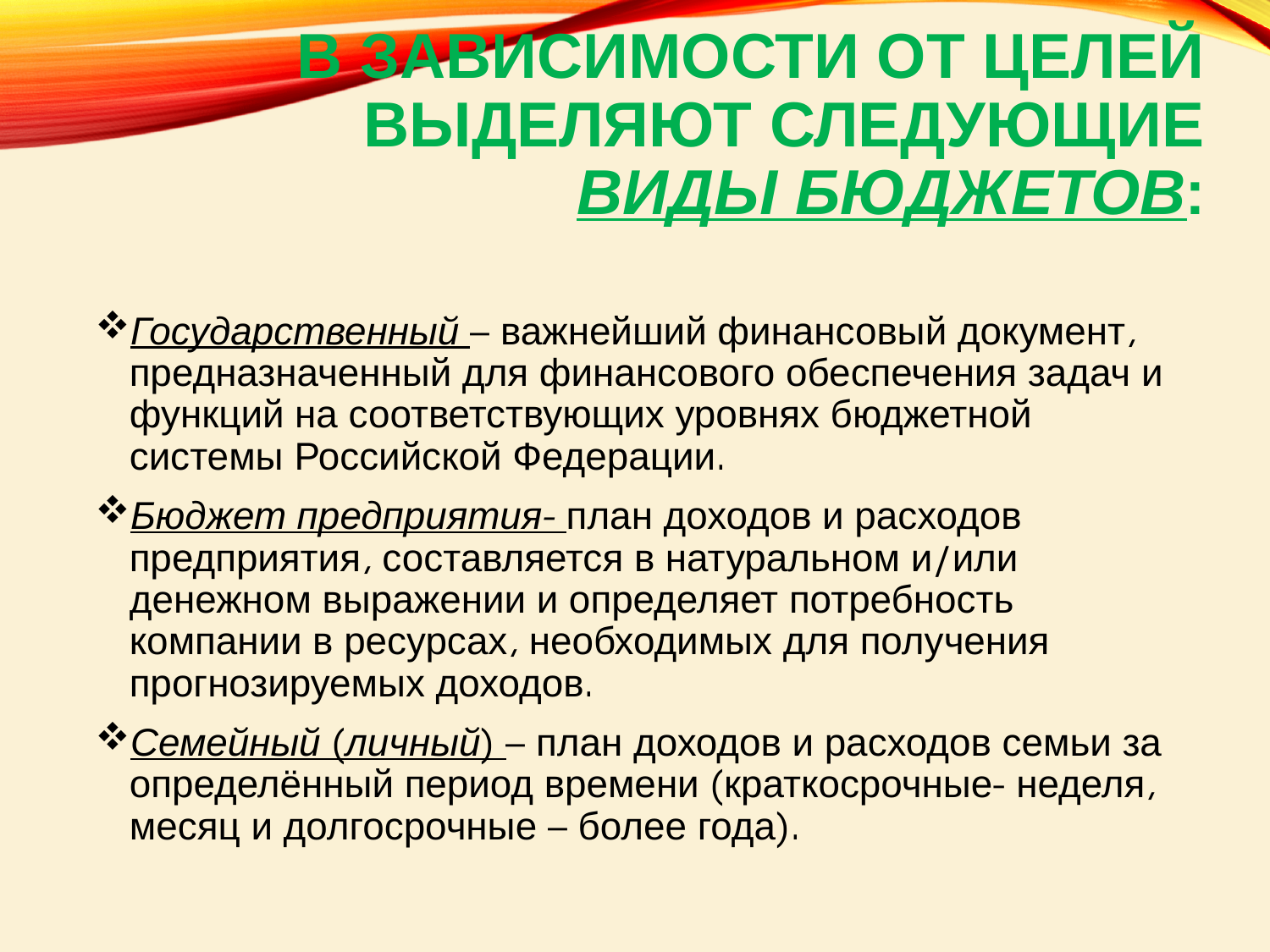

# В зависимости от целей выделяют следующие виды бюджетов:
Государственный – важнейший финансовый документ, предназначенный для финансового обеспечения задач и функций на соответствующих уровнях бюджетной системы Российской Федерации.
Бюджет предприятия- план доходов и расходов предприятия, составляется в натуральном и/или денежном выражении и определяет потребность компании в ресурсах, необходимых для получения прогнозируемых доходов.
Семейный (личный) – план доходов и расходов семьи за определённый период времени (краткосрочные- неделя, месяц и долгосрочные – более года).